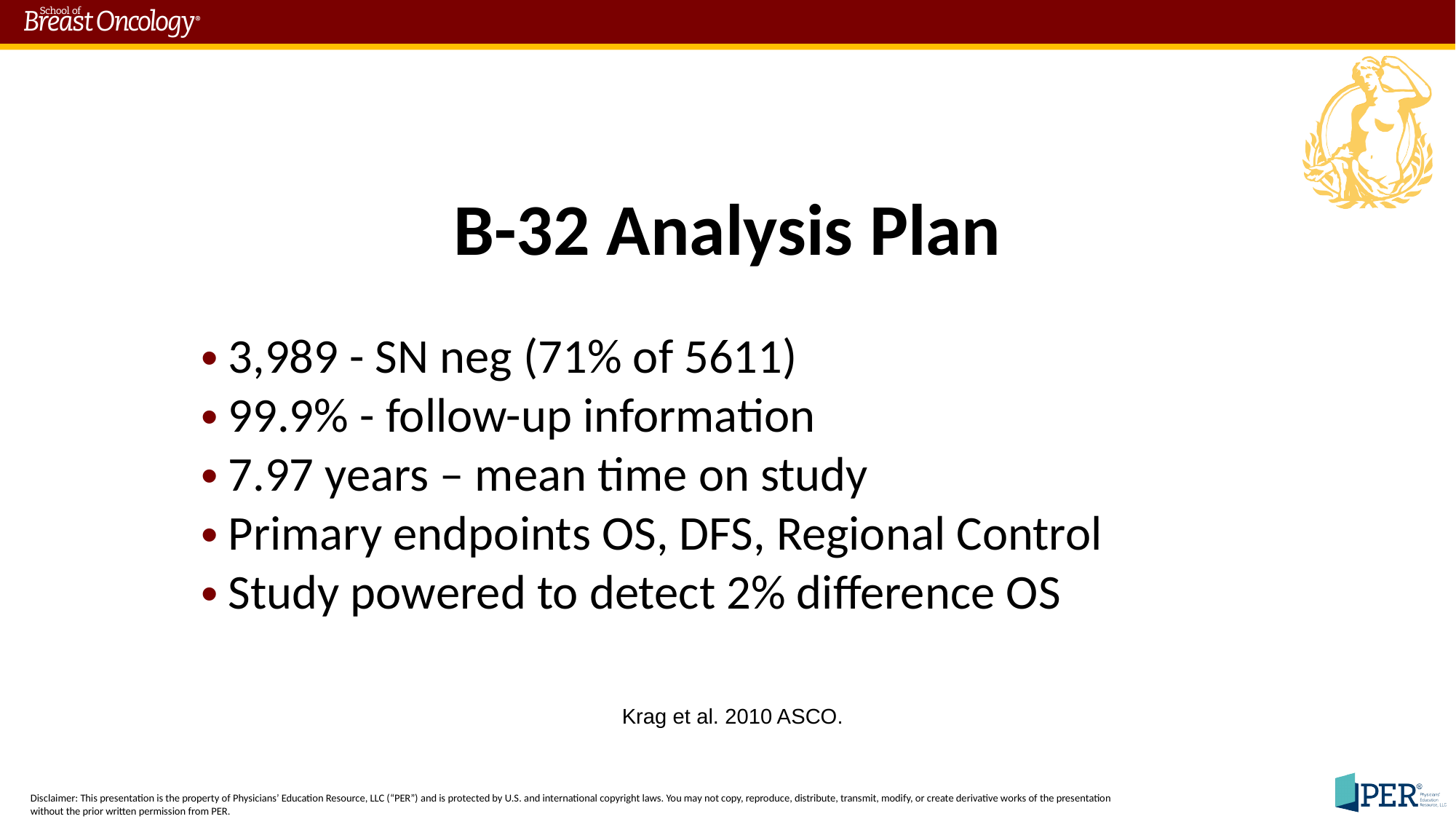

B-32 Analysis Plan
3,989 - SN neg (71% of 5611)
99.9% - follow-up information
7.97 years – mean time on study
Primary endpoints OS, DFS, Regional Control
Study powered to detect 2% difference OS
Krag et al. 2010 ASCO.